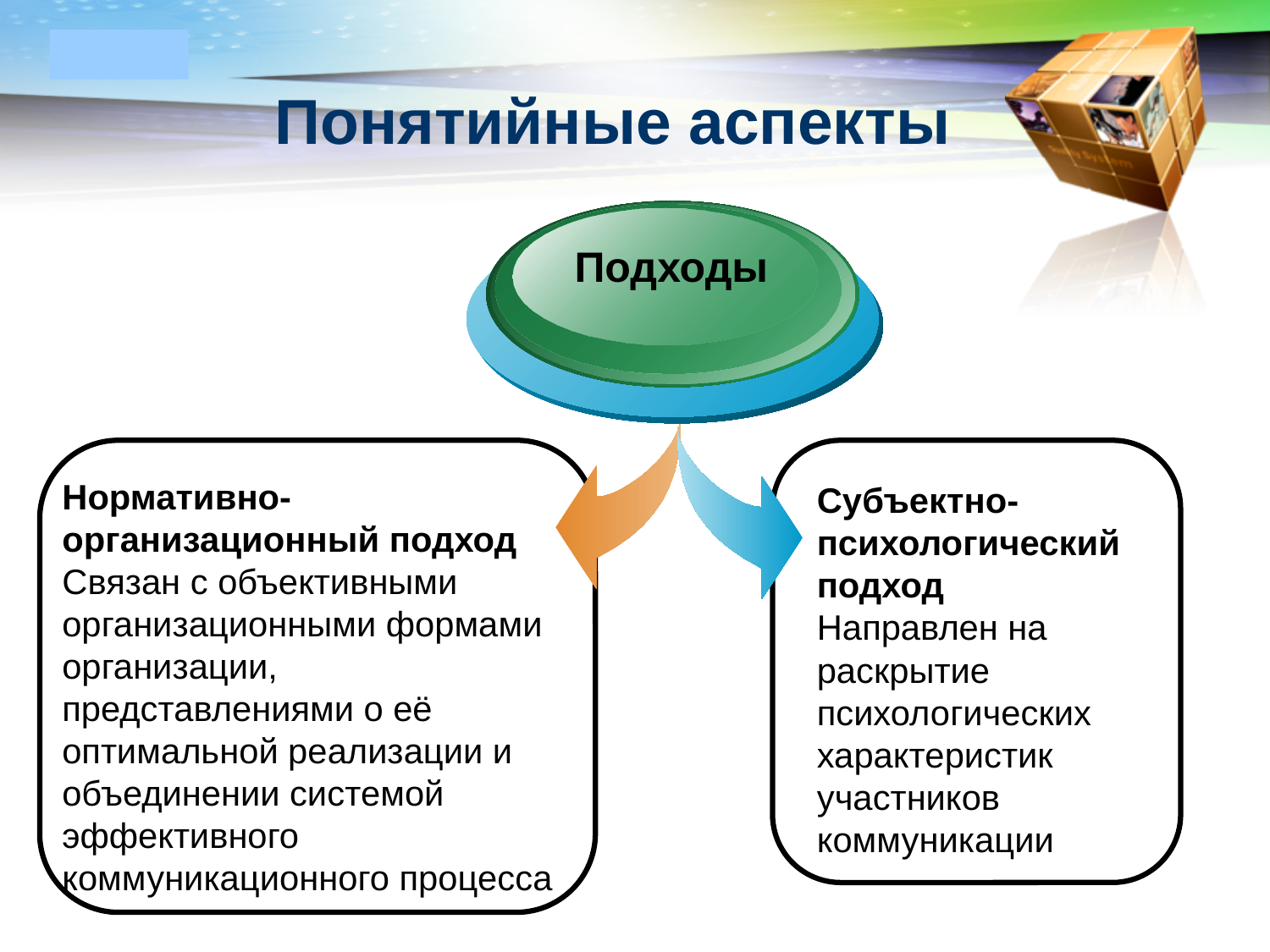

# Понятийные аспекты

Подходы

Нормативно-организационный подход
Связан с объективными организационными формами организации, представлениями о её оптимальной реализации и объединении системой эффективного коммуникационного процесса
Субъектно-психологический подход
Направлен на раскрытие психологических характеристик участников коммуникации